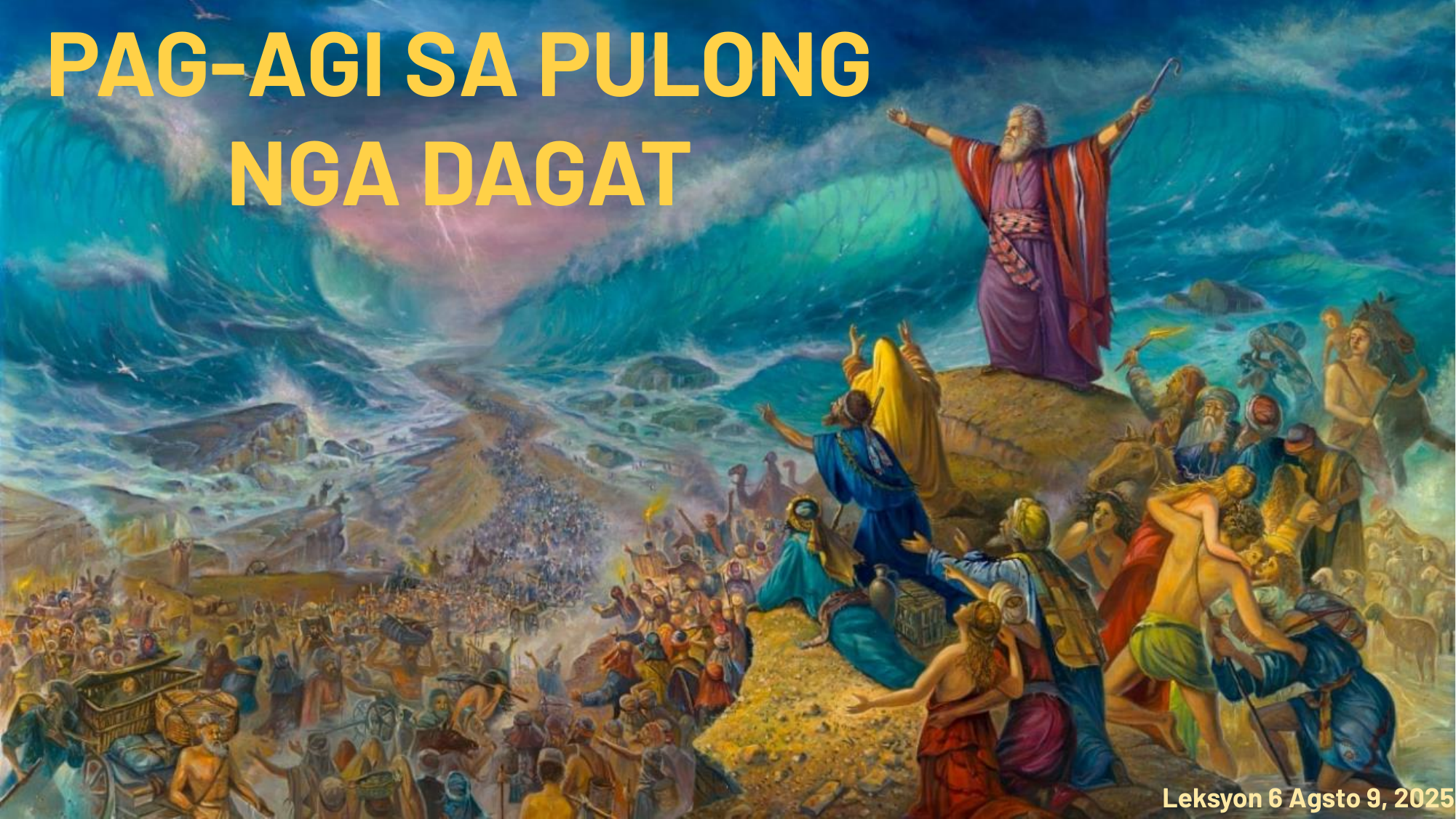

PAG-AGI SA PULONG NGA DAGAT
Leksyon 6 Agsto 9, 2025